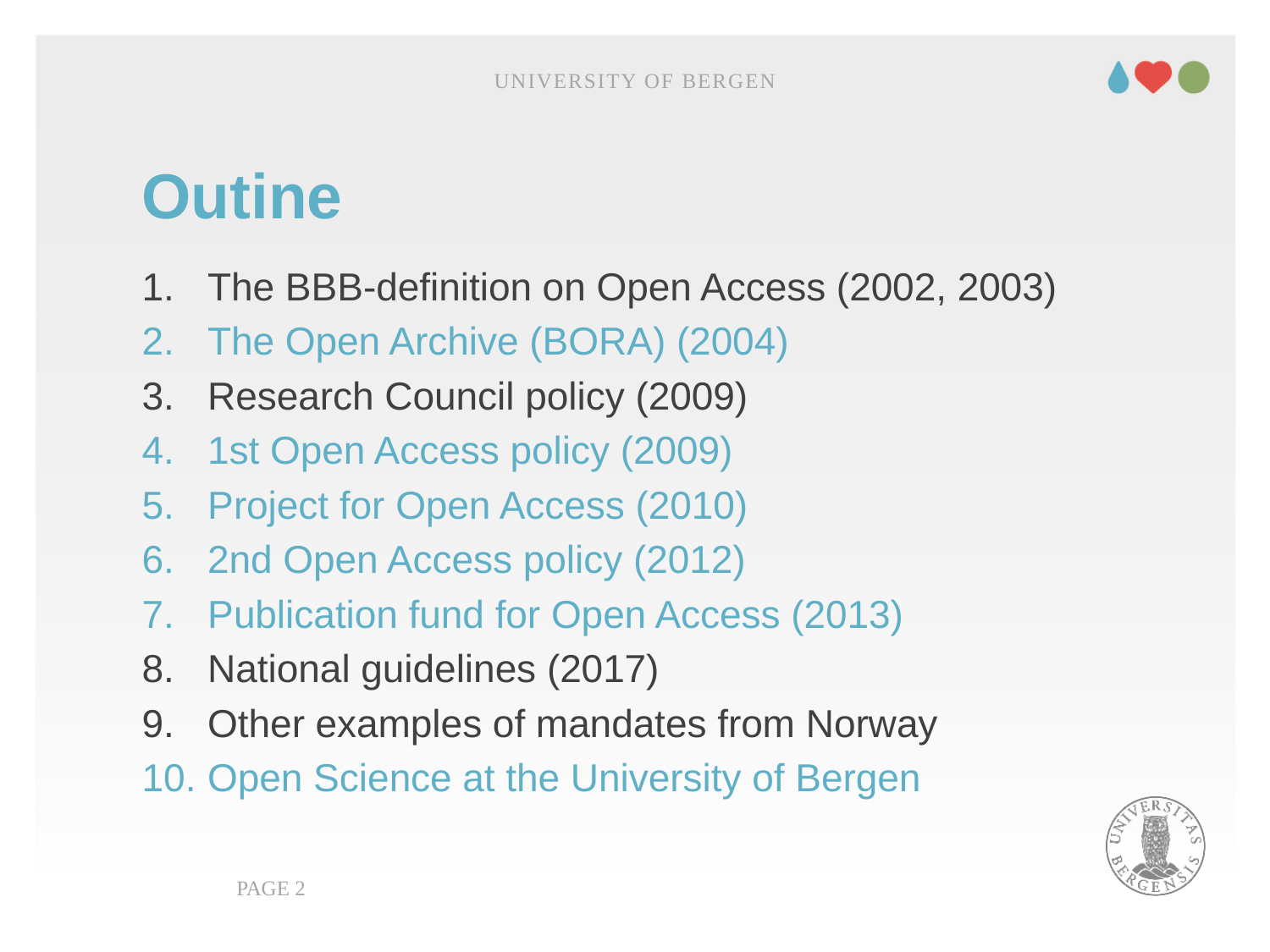

University of Bergen
# Outine
The BBB-definition on Open Access (2002, 2003)
The Open Archive (BORA) (2004)
Research Council policy (2009)
1st Open Access policy (2009)
Project for Open Access (2010)
2nd Open Access policy (2012)
Publication fund for Open Access (2013)
National guidelines (2017)
Other examples of mandates from Norway
Open Science at the University of Bergen

PAGE 2